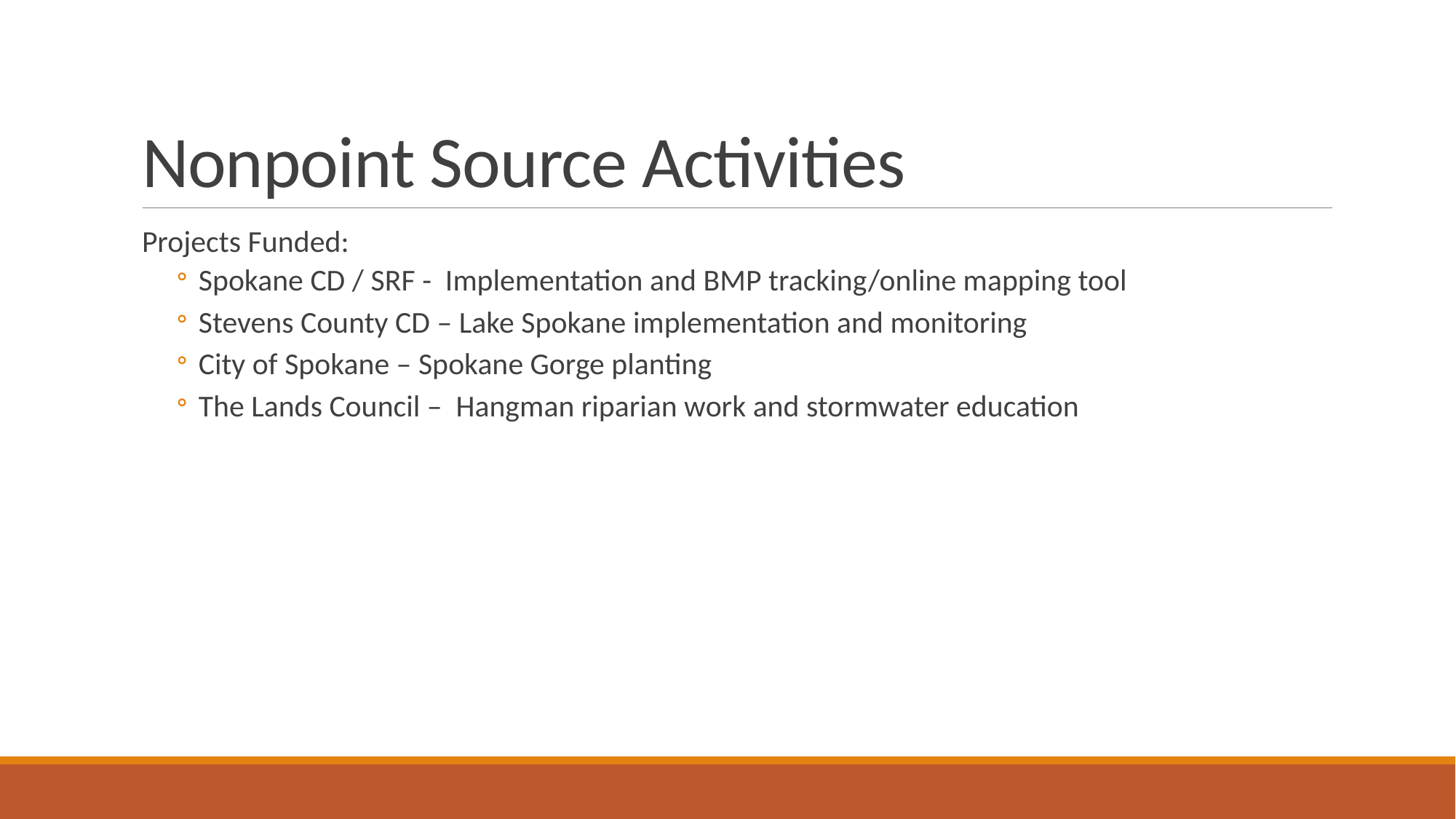

# Nonpoint Source Activities
Projects Funded:
Spokane CD / SRF -  Implementation and BMP tracking/online mapping tool
Stevens County CD – Lake Spokane implementation and monitoring
City of Spokane – Spokane Gorge planting
The Lands Council –  Hangman riparian work and stormwater education